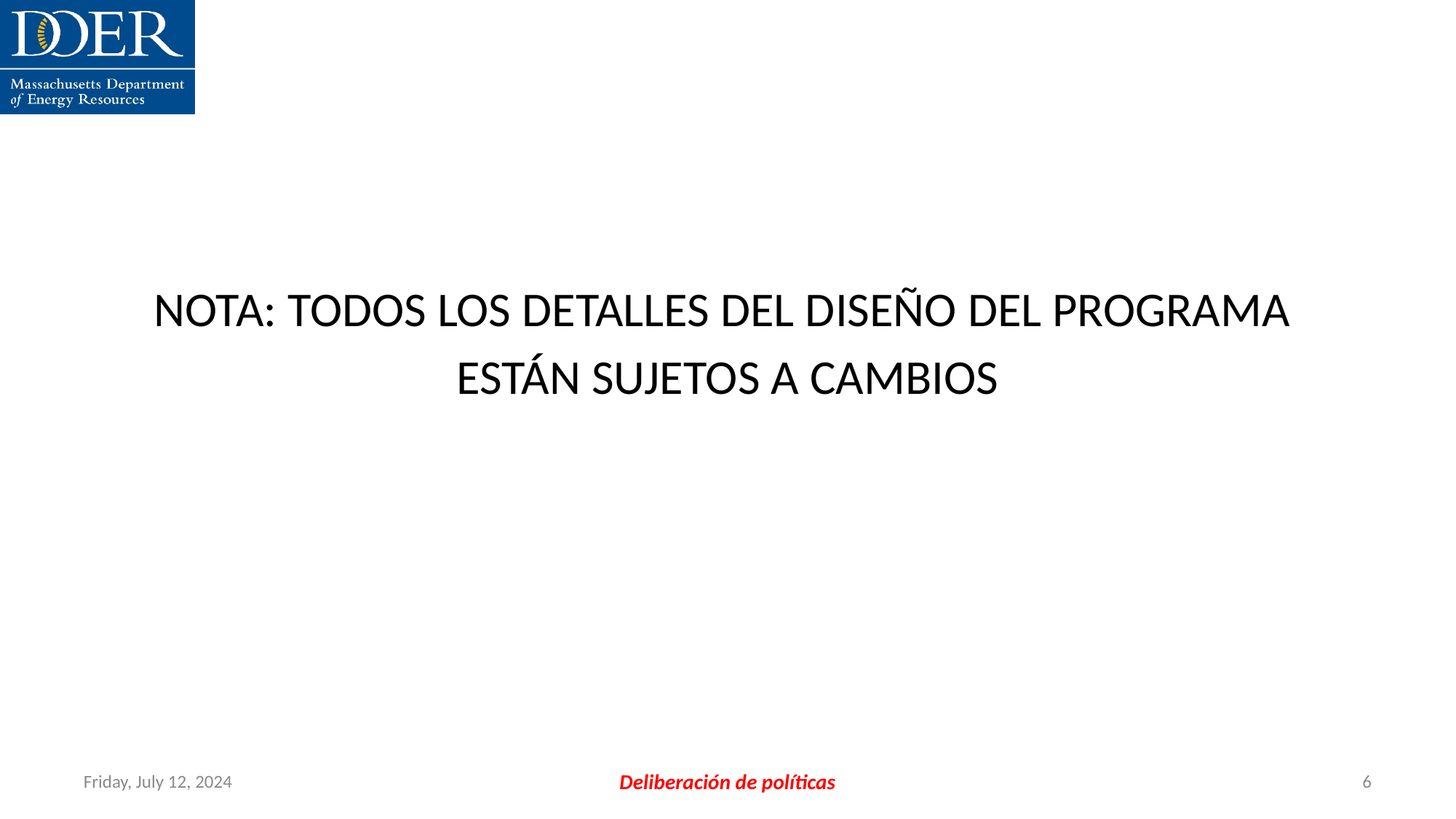

NOTA: TODOS LOS DETALLES DEL DISEÑO DEL PROGRAMA
ESTÁN SUJETOS A CAMBIOS

Friday, July 12, 2024
Deliberación de políticas
6